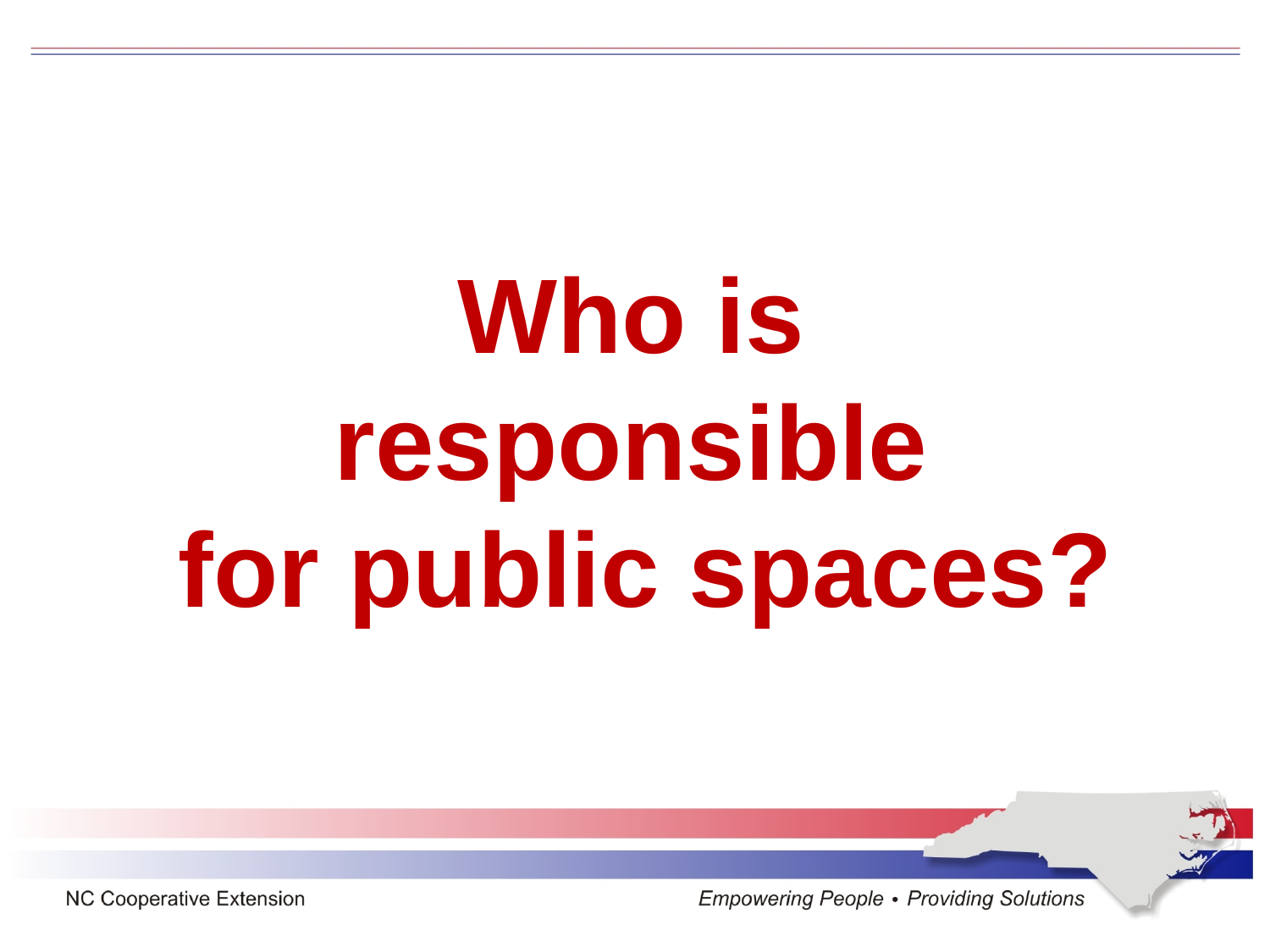

# Who is responsible for public spaces?